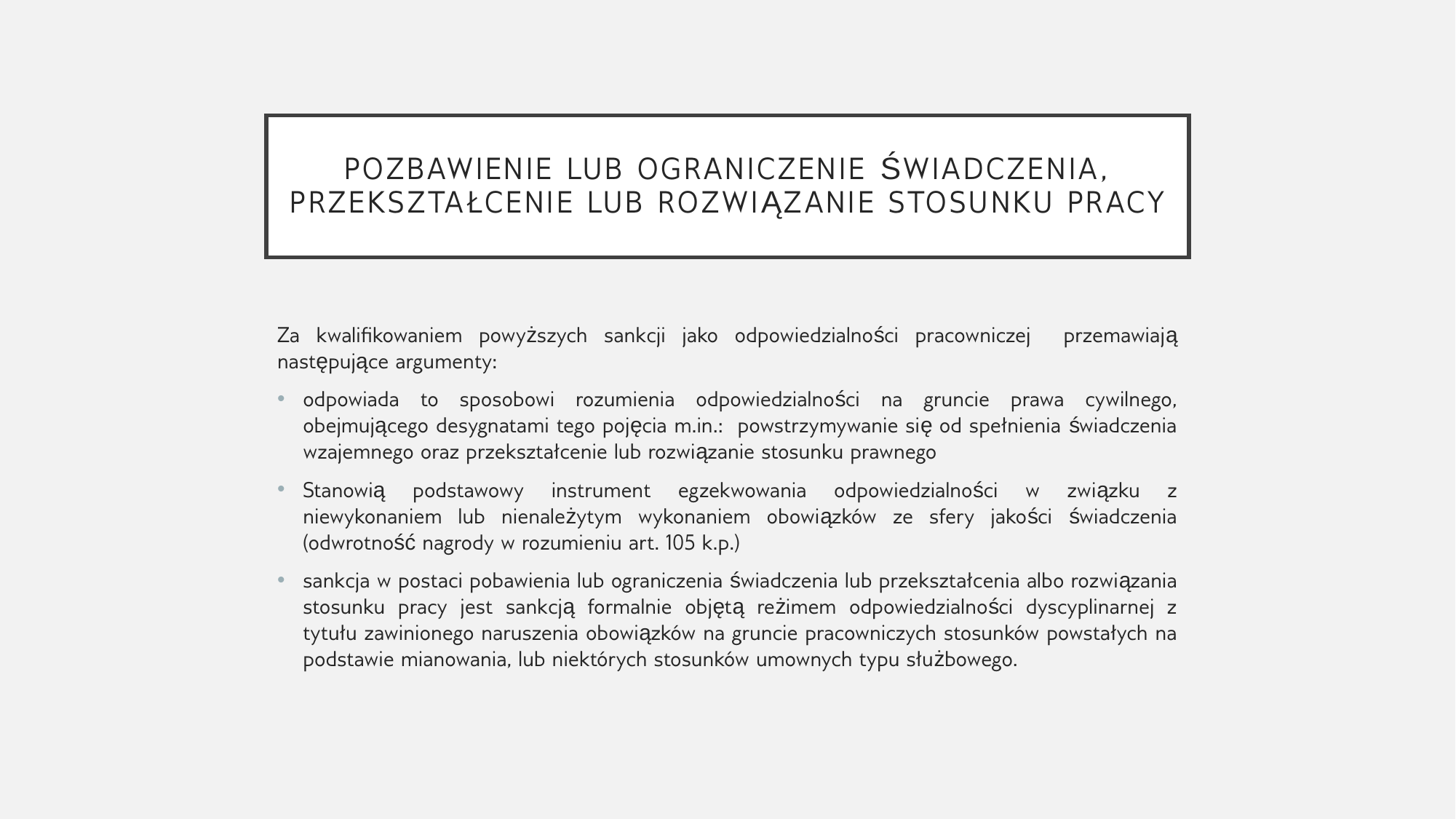

# Pozbawienie lub ograniczenie świadczenia, przekształcenie lub rozwiązanie stosunku pracy
Za kwalifikowaniem powyższych sankcji jako odpowiedzialności pracowniczej  przemawiają następujące argumenty:
odpowiada to sposobowi rozumienia odpowiedzialności na gruncie prawa cywilnego, obejmującego desygnatami tego pojęcia m.in.:  powstrzymywanie się od spełnienia świadczenia wzajemnego oraz przekształcenie lub rozwiązanie stosunku prawnego
Stanowią podstawowy instrument egzekwowania odpowiedzialności w związku z niewykonaniem lub nienależytym wykonaniem obowiązków ze sfery jakości świadczenia (odwrotność nagrody w rozumieniu art. 105 k.p.)
sankcja w postaci pobawienia lub ograniczenia świadczenia lub przekształcenia albo rozwiązania stosunku pracy jest sankcją formalnie objętą reżimem odpowiedzialności dyscyplinarnej z tytułu zawinionego naruszenia obowiązków na gruncie pracowniczych stosunków powstałych na podstawie mianowania, lub niektórych stosunków umownych typu służbowego.